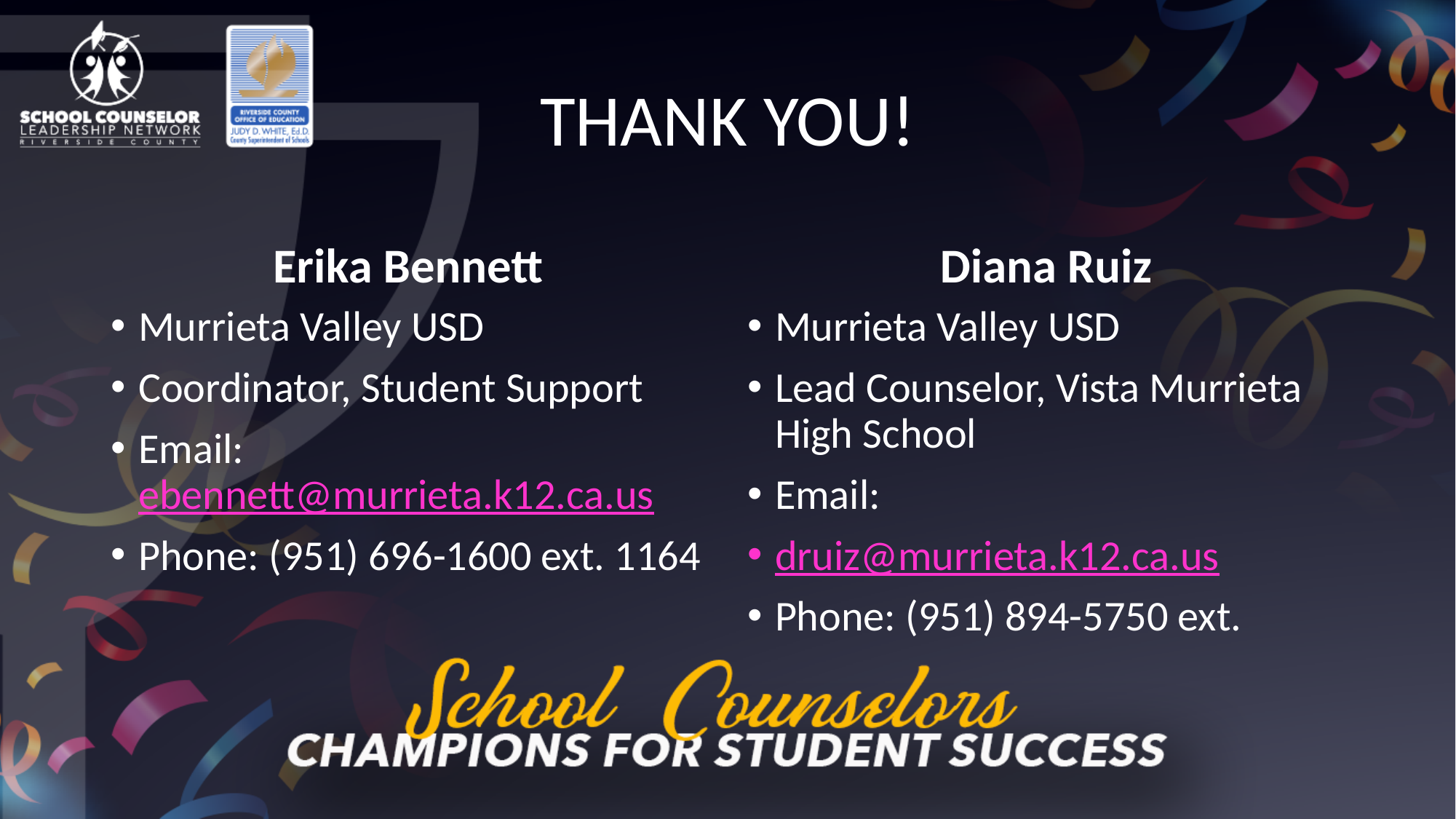

# THANK YOU!
Erika Bennett
Diana Ruiz
Murrieta Valley USD
Coordinator, Student Support
Email: ebennett@murrieta.k12.ca.us
Phone: (951) 696-1600 ext. 1164
Murrieta Valley USD
Lead Counselor, Vista Murrieta High School
Email:
druiz@murrieta.k12.ca.us
Phone: (951) 894-5750 ext.